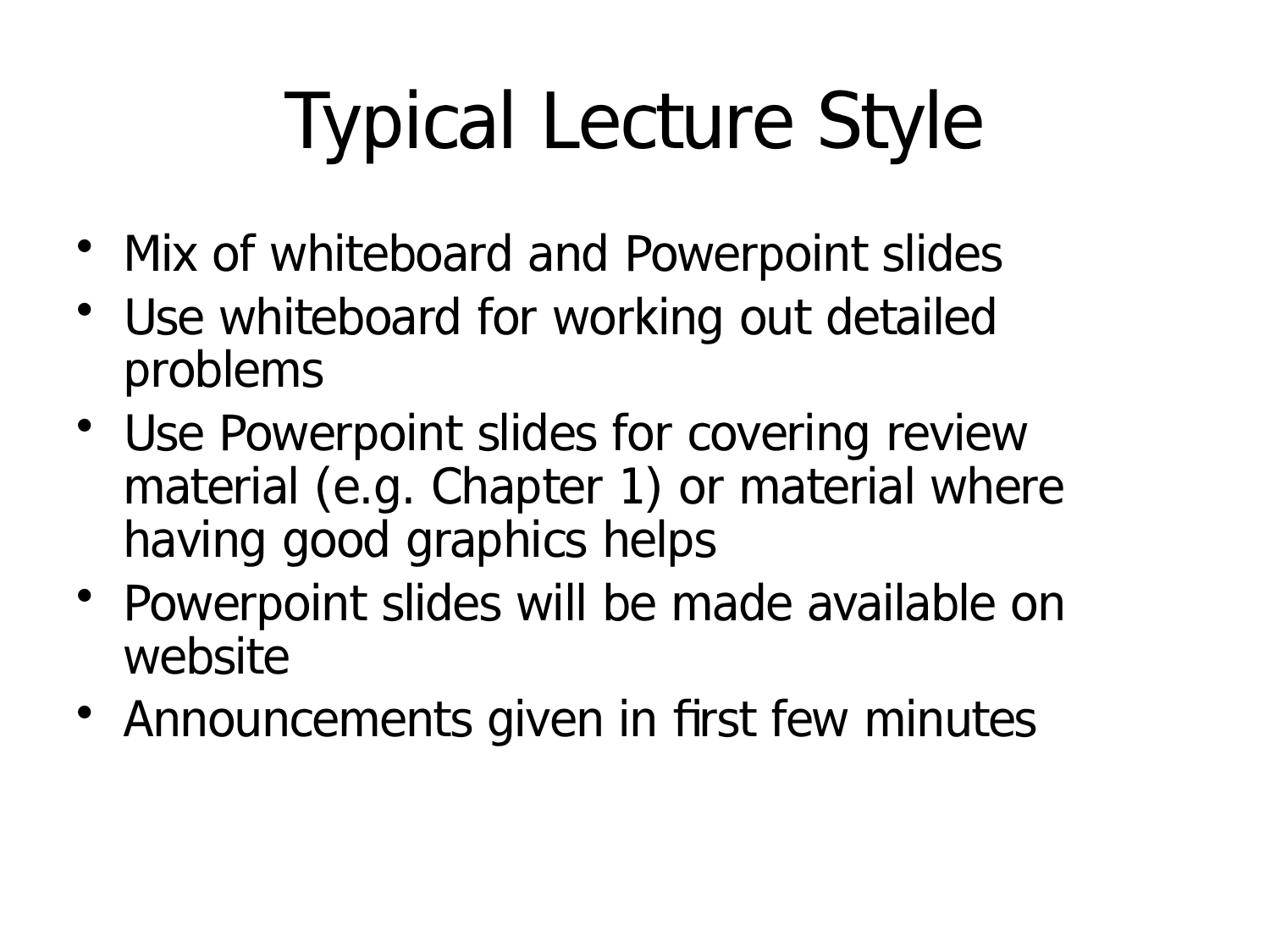

# Typical Lecture Style
Mix of whiteboard and Powerpoint slides
Use whiteboard for working out detailed problems
Use Powerpoint slides for covering review material (e.g. Chapter 1) or material where having good graphics helps
Powerpoint slides will be made available on website
Announcements given in first few minutes